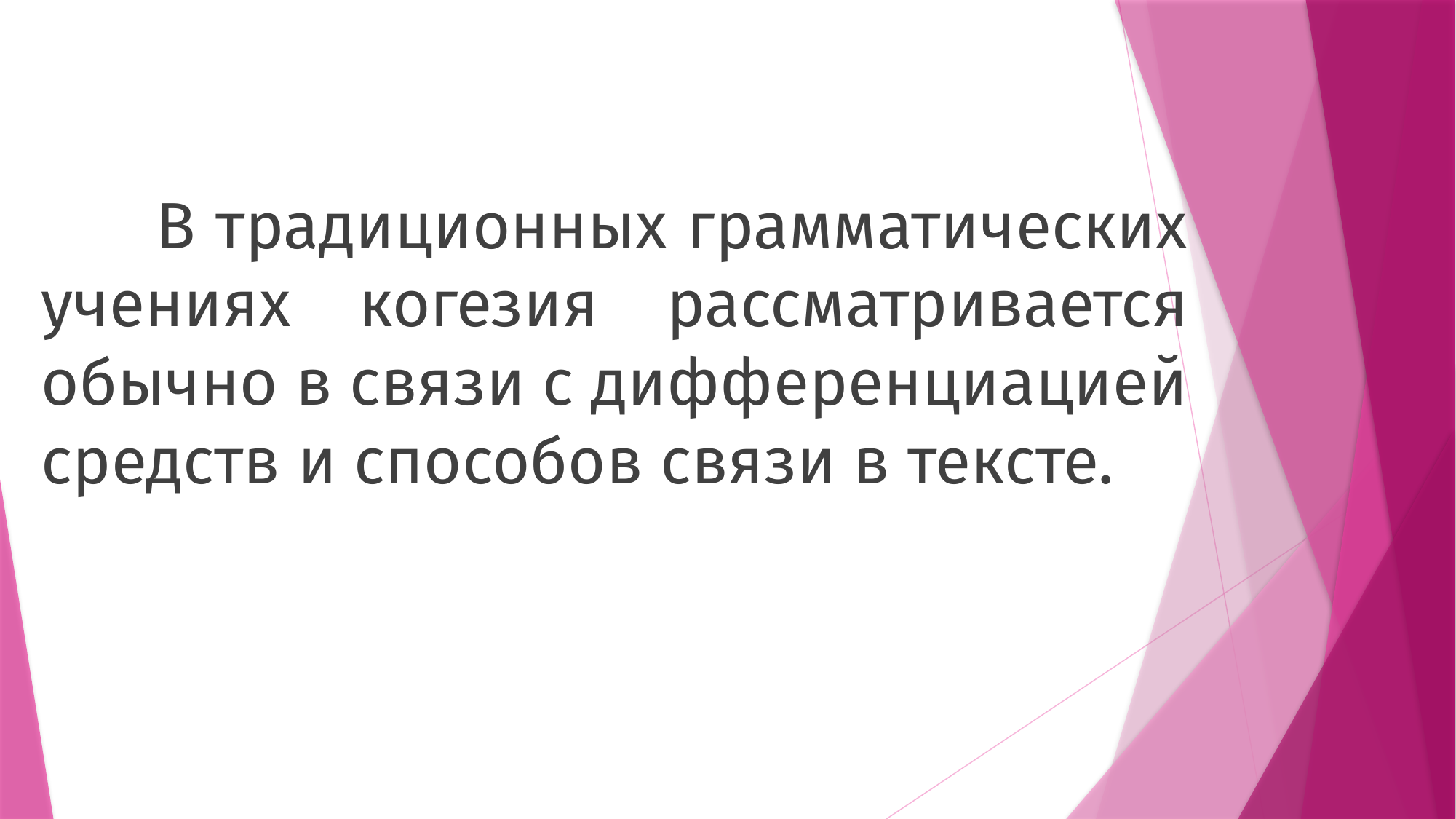

В традиционных грамматических учениях когезия рассматривается обычно в связи с дифференциацией средств и способов связи в тексте.